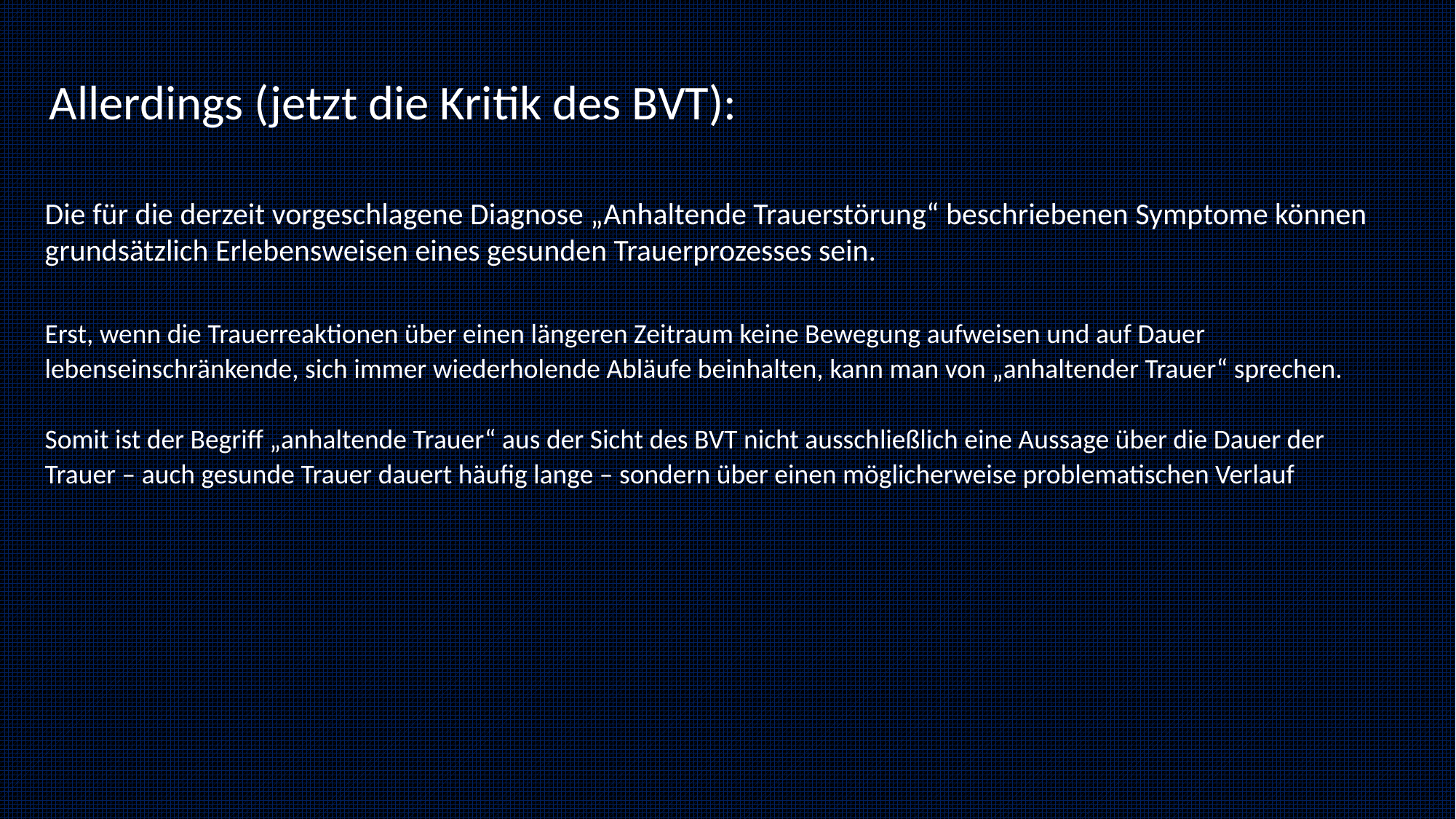

Allerdings (jetzt die Kritik des BVT):
Die für die derzeit vorgeschlagene Diagnose „Anhaltende Trauerstörung“ beschriebenen Symptome können grundsätzlich Erlebensweisen eines gesunden Trauerprozesses sein.

Erst, wenn die Trauerreaktionen über einen längeren Zeitraum keine Bewegung aufweisen und auf Dauer
lebenseinschränkende, sich immer wiederholende Abläufe beinhalten, kann man von „anhaltender Trauer“ sprechen.

Somit ist der Begriff „anhaltende Trauer“ aus der Sicht des BVT nicht ausschließlich eine Aussage über die Dauer der Trauer – auch gesunde Trauer dauert häufig lange – sondern über einen möglicherweise problematischen Verlauf